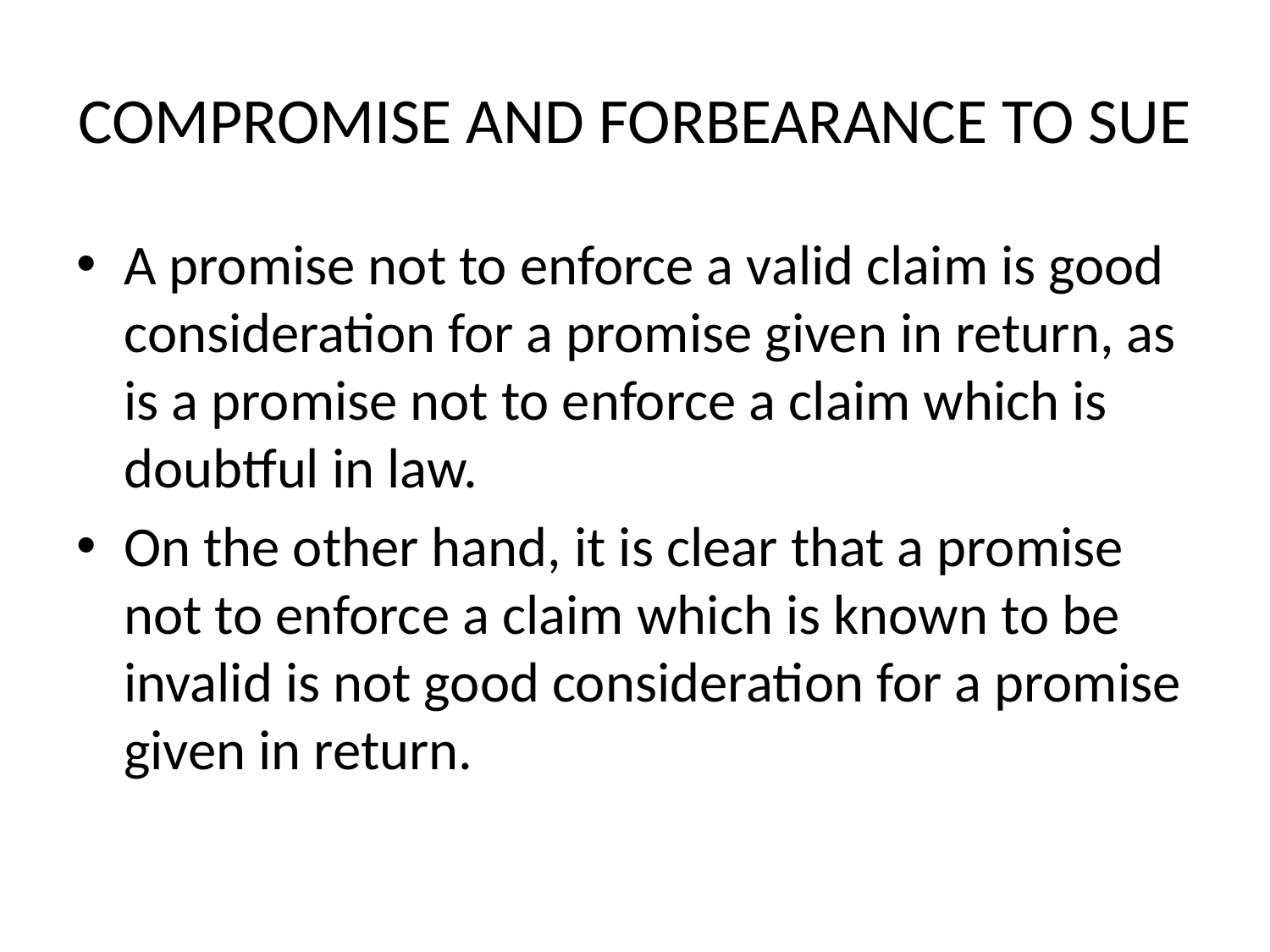

# COMPROMISE AND FORBEARANCE TO SUE
A promise not to enforce a valid claim is good consideration for a promise given in return, as is a promise not to enforce a claim which is doubtful in law.
On the other hand, it is clear that a promise not to enforce a claim which is known to be invalid is not good consideration for a promise given in return.